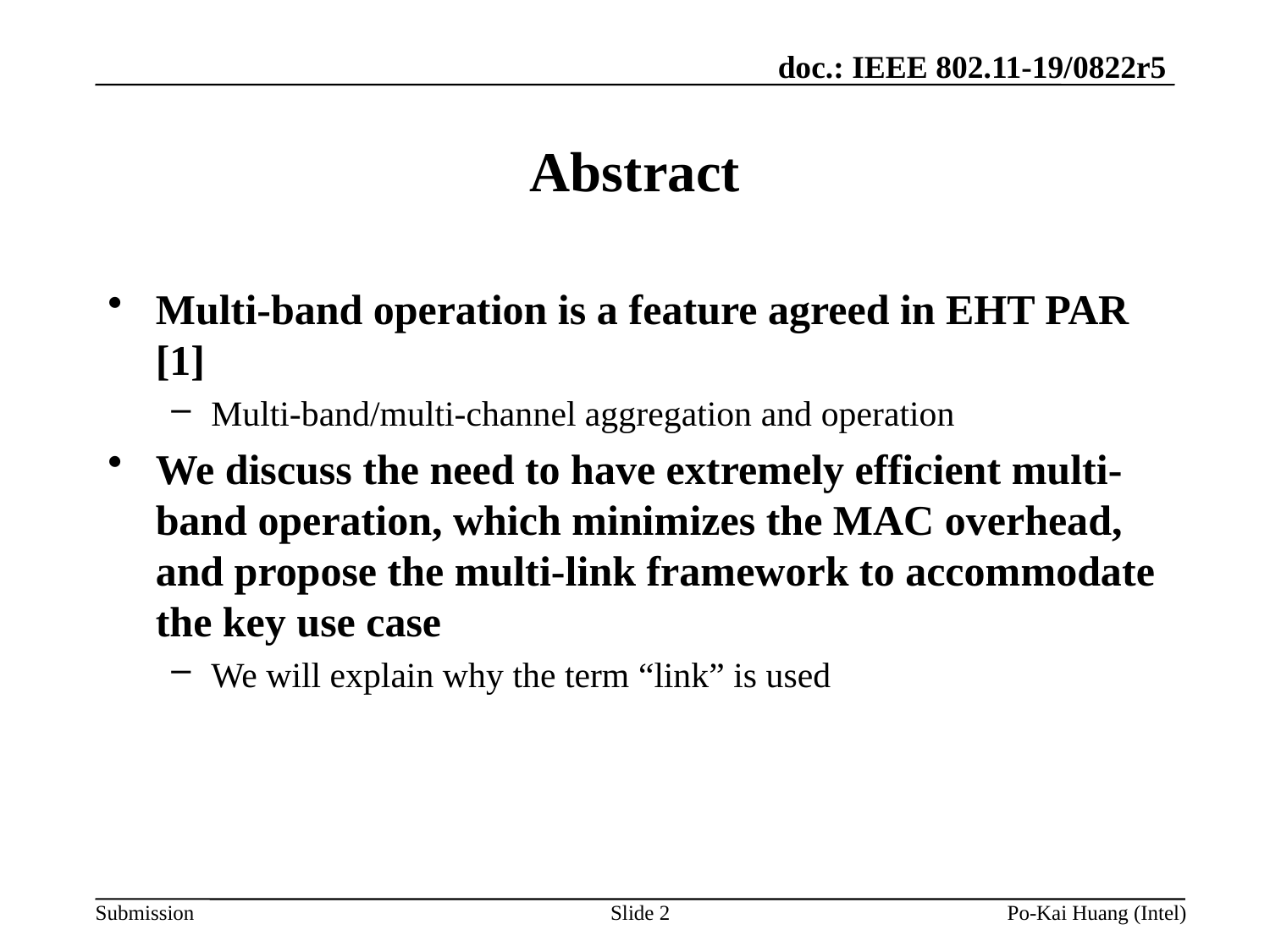

# Abstract
Multi-band operation is a feature agreed in EHT PAR [1]
Multi-band/multi-channel aggregation and operation
We discuss the need to have extremely efficient multi-band operation, which minimizes the MAC overhead, and propose the multi-link framework to accommodate the key use case
We will explain why the term “link” is used
Slide 2
Po-Kai Huang (Intel)